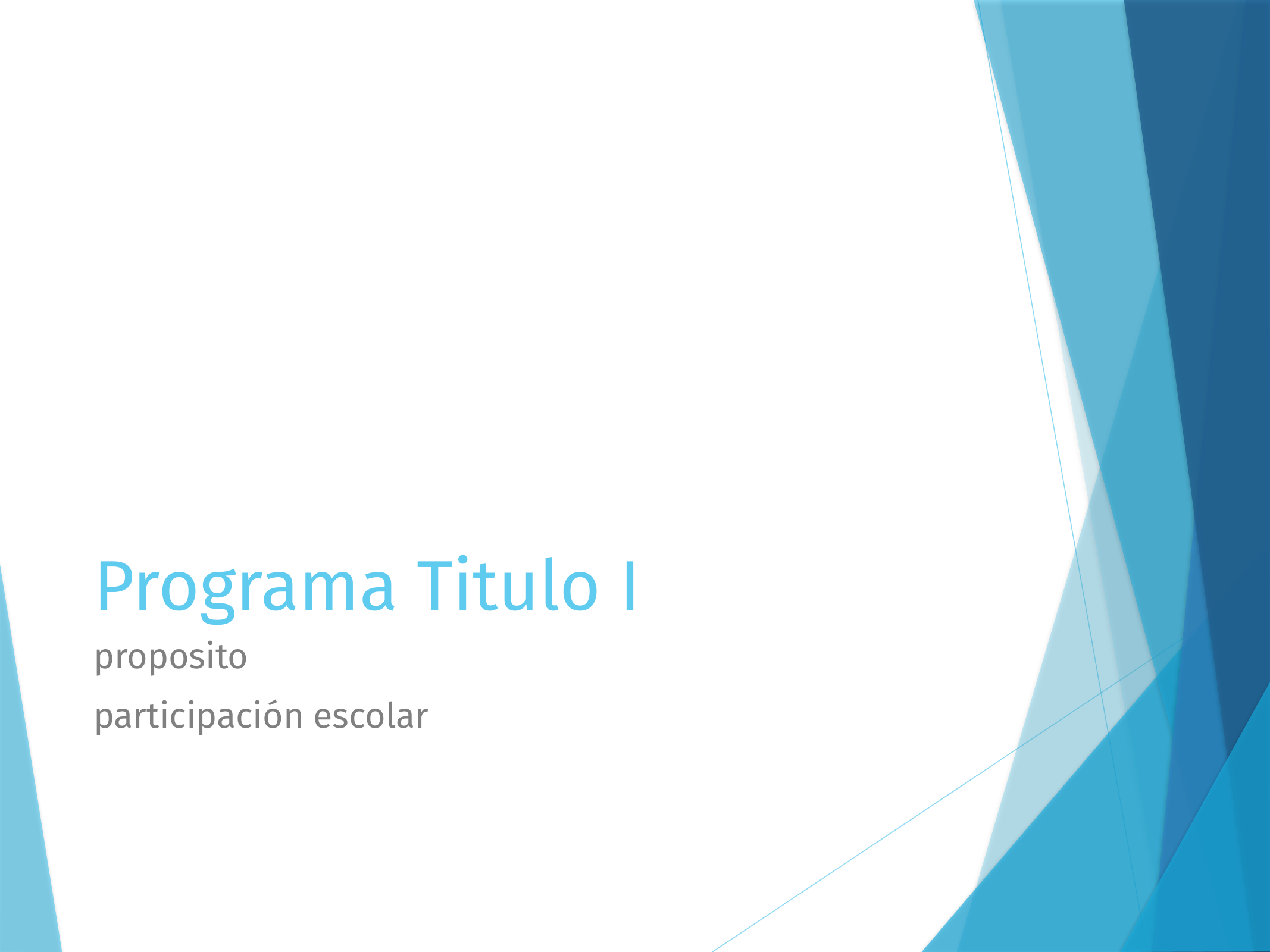

# Programa Titulo I
proposito
participación escolar